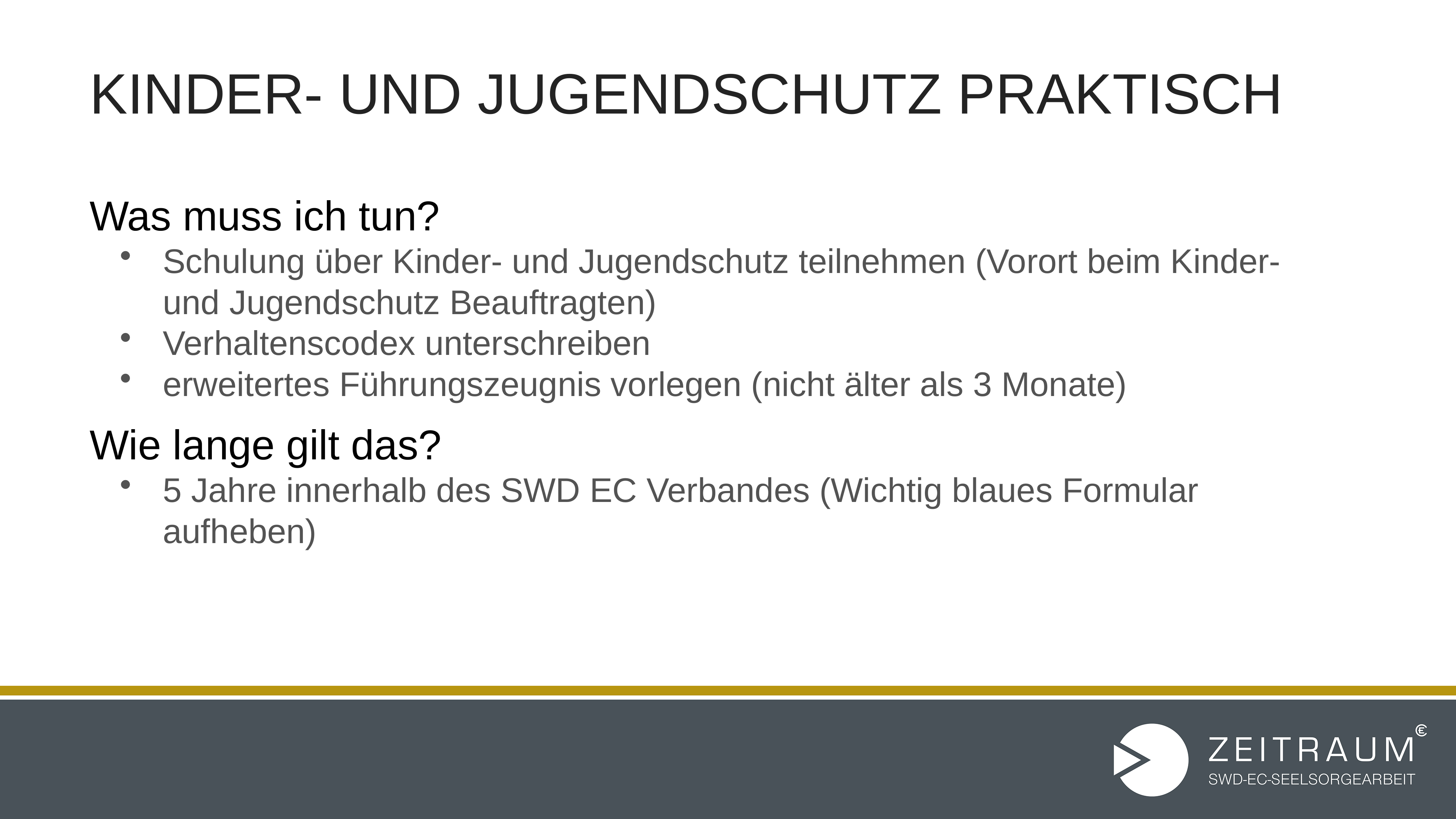

# Kinder- und Jugendschutz praktisch
Was muss ich tun?
Schulung über Kinder- und Jugendschutz teilnehmen (Vorort beim Kinder- und Jugendschutz Beauftragten)
Verhaltenscodex unterschreiben
erweitertes Führungszeugnis vorlegen (nicht älter als 3 Monate)
Wie lange gilt das?
5 Jahre innerhalb des SWD EC Verbandes (Wichtig blaues Formular aufheben)